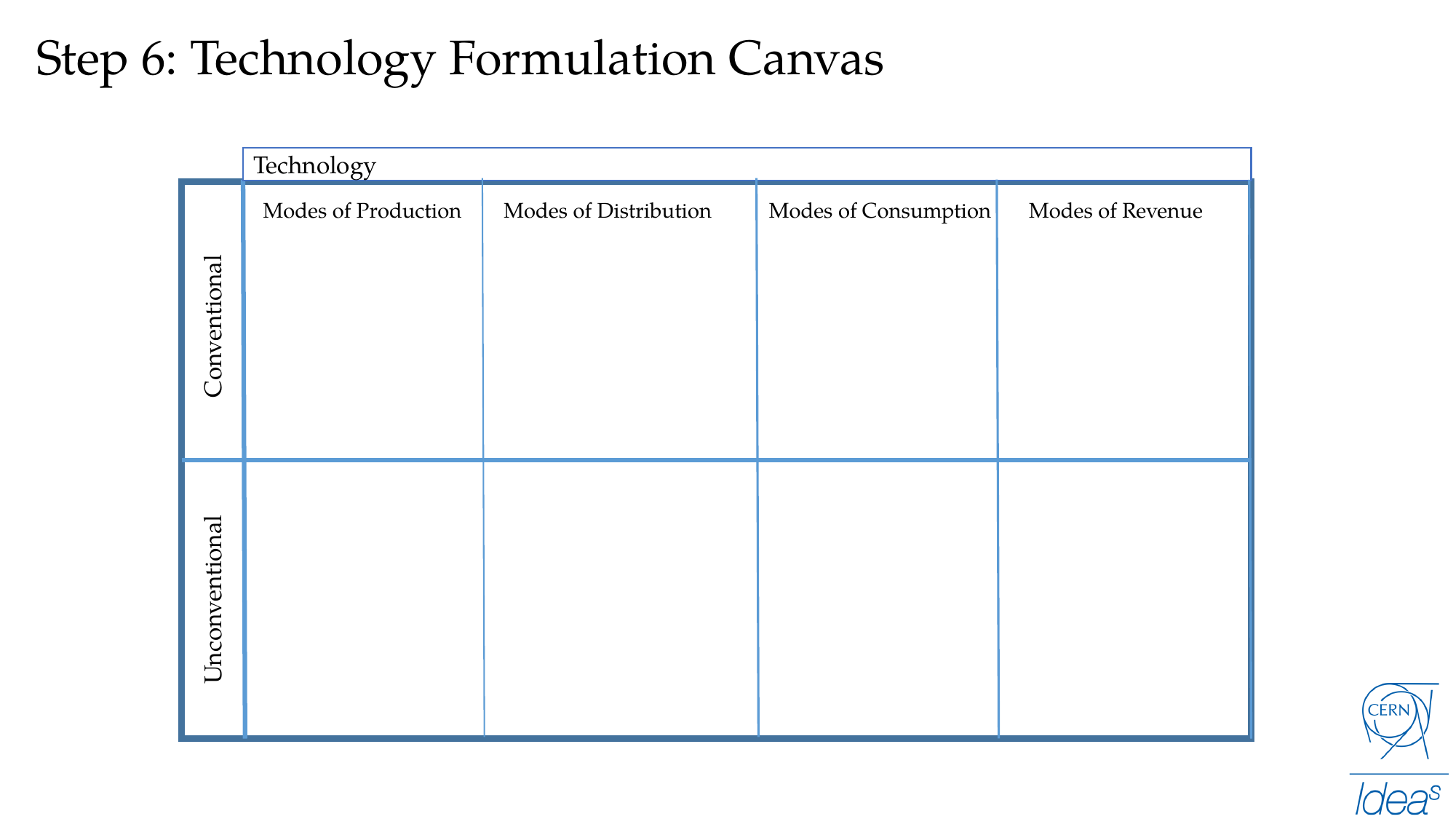

Step 6: Technology Formulation Canvas
Technology

Modes of Consumption
Modes of Revenue
Modes of Production
Modes of Distribution
Conventional
Unconventional